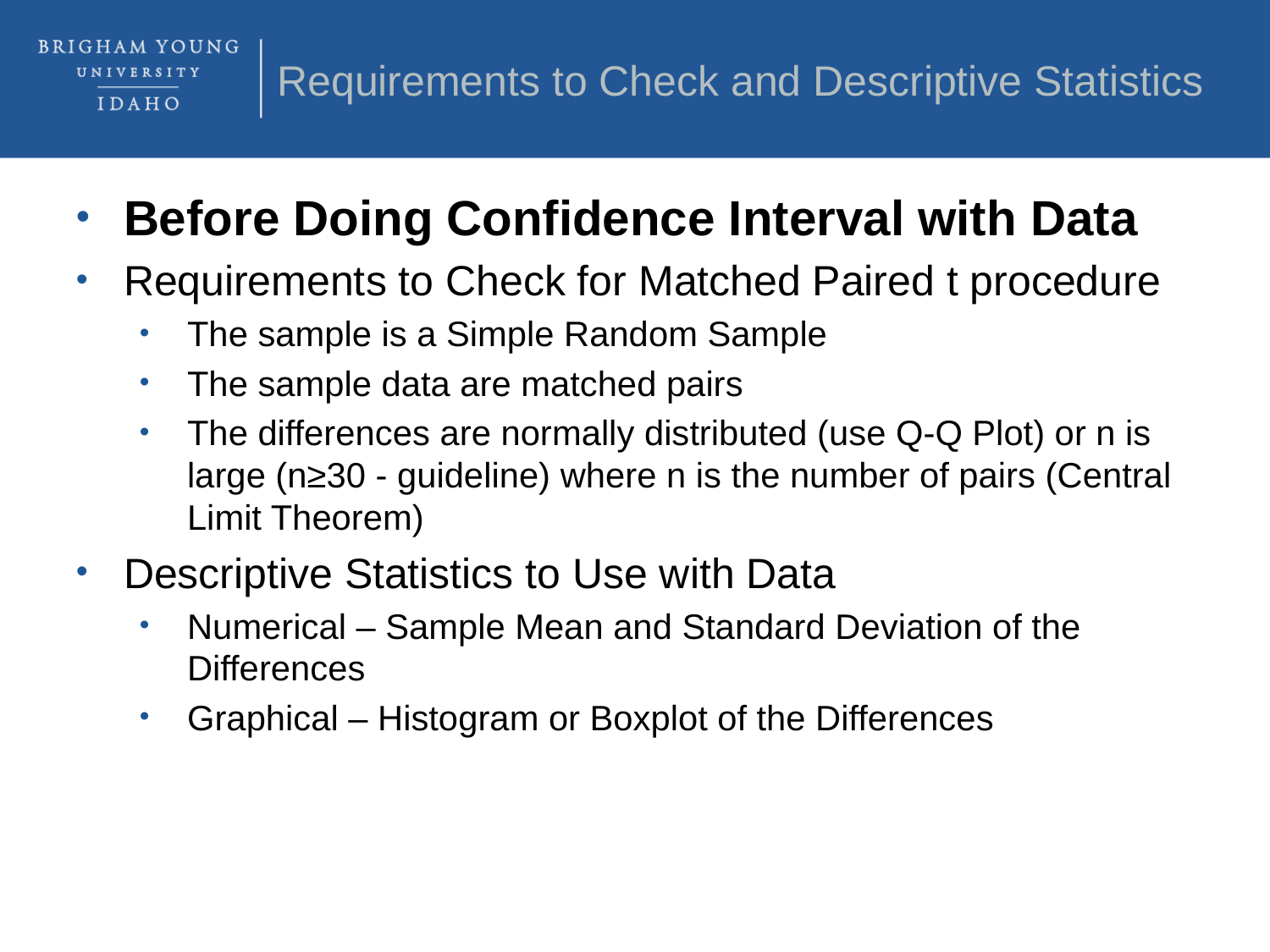

Requirements to Check and Descriptive Statistics
Before Doing Confidence Interval with Data
Requirements to Check for Matched Paired t procedure
The sample is a Simple Random Sample
The sample data are matched pairs
The differences are normally distributed (use Q-Q Plot) or n is large (n≥30 - guideline) where n is the number of pairs (Central Limit Theorem)
Descriptive Statistics to Use with Data
Numerical – Sample Mean and Standard Deviation of the Differences
Graphical – Histogram or Boxplot of the Differences